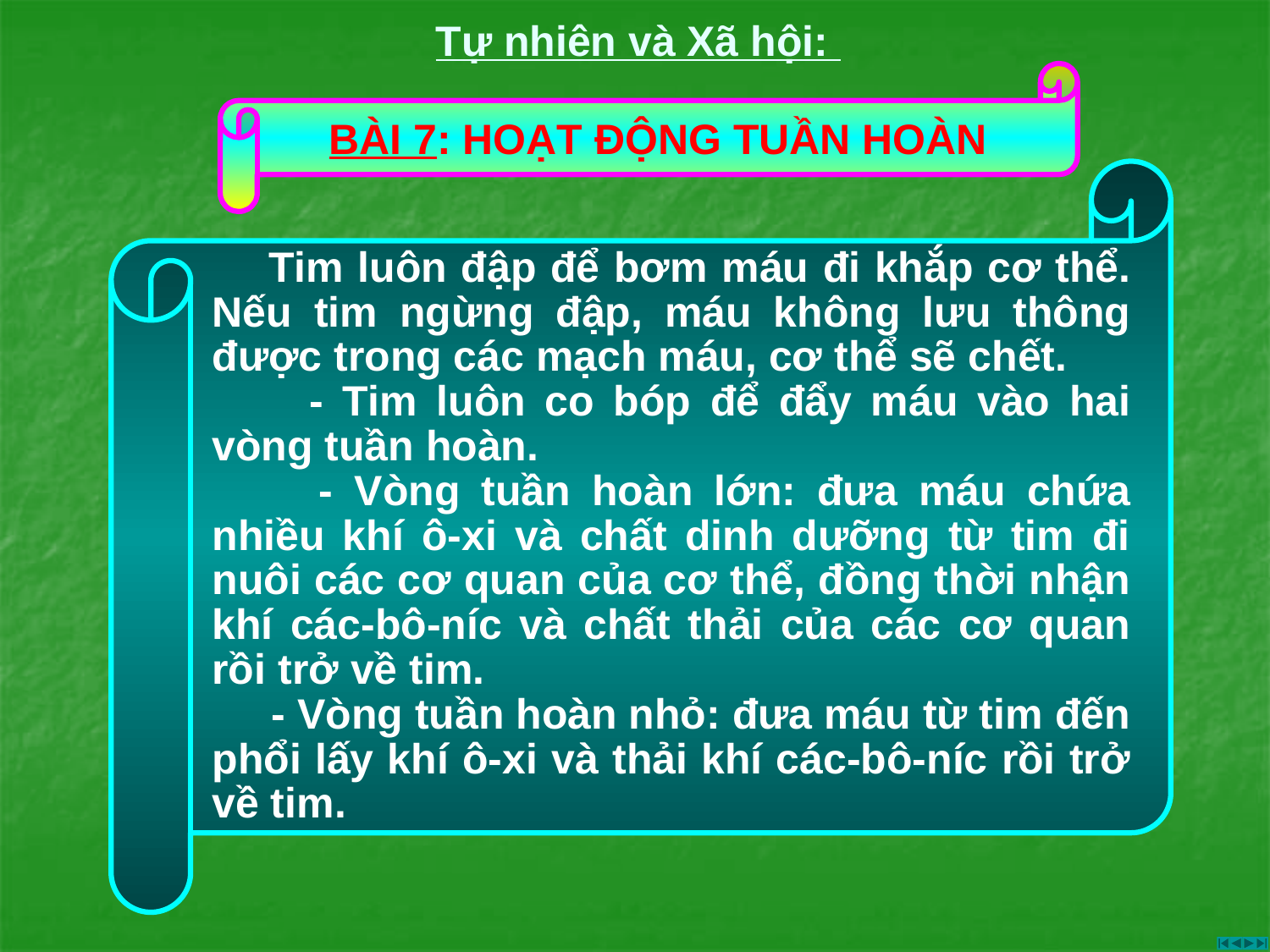

Tự nhiên và Xã hội:
BÀI 7: HOẠT ĐỘNG TUẦN HOÀN
    Tim luôn đập để bơm máu đi khắp cơ thể. Nếu tim ngừng đập, máu không lưu thông được trong các mạch máu, cơ thể sẽ chết.
     - Tim luôn co bóp để đẩy máu vào hai vòng tuần hoàn.
     - Vòng tuần hoàn lớn: đưa máu chứa nhiều khí ô-xi và chất dinh dưỡng từ tim đi nuôi các cơ quan của cơ thể, đồng thời nhận khí các-bô-níc và chất thải của các cơ quan rồi trở về tim.
     - Vòng tuần hoàn nhỏ: đưa máu từ tim đến phổi lấy khí ô-xi và thải khí các-bô-níc rồi trở về tim.